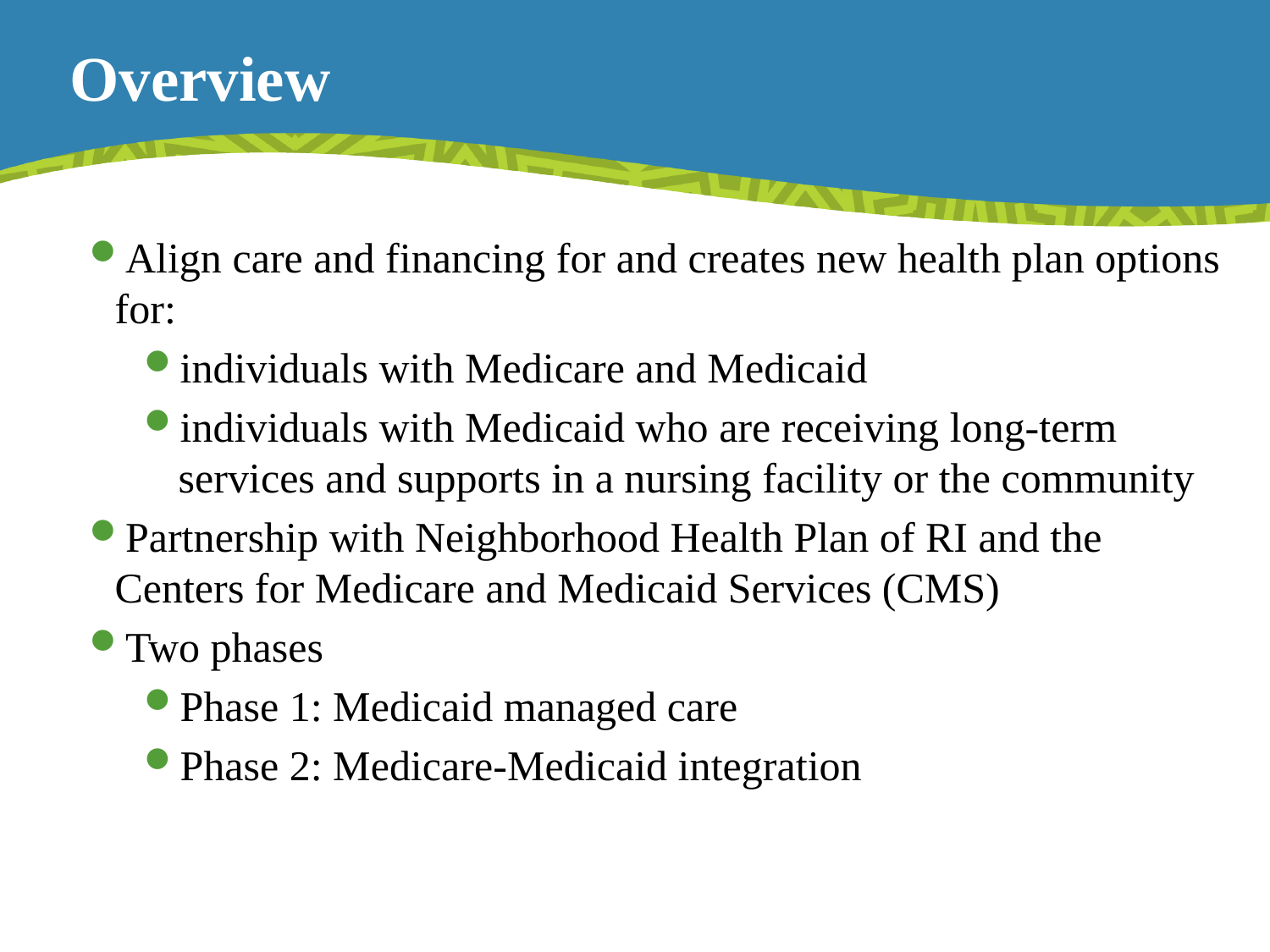

Overview
Align care and financing for and creates new health plan options for:
individuals with Medicare and Medicaid
individuals with Medicaid who are receiving long-term services and supports in a nursing facility or the community
Partnership with Neighborhood Health Plan of RI and the Centers for Medicare and Medicaid Services (CMS)
Two phases
Phase 1: Medicaid managed care
Phase 2: Medicare-Medicaid integration